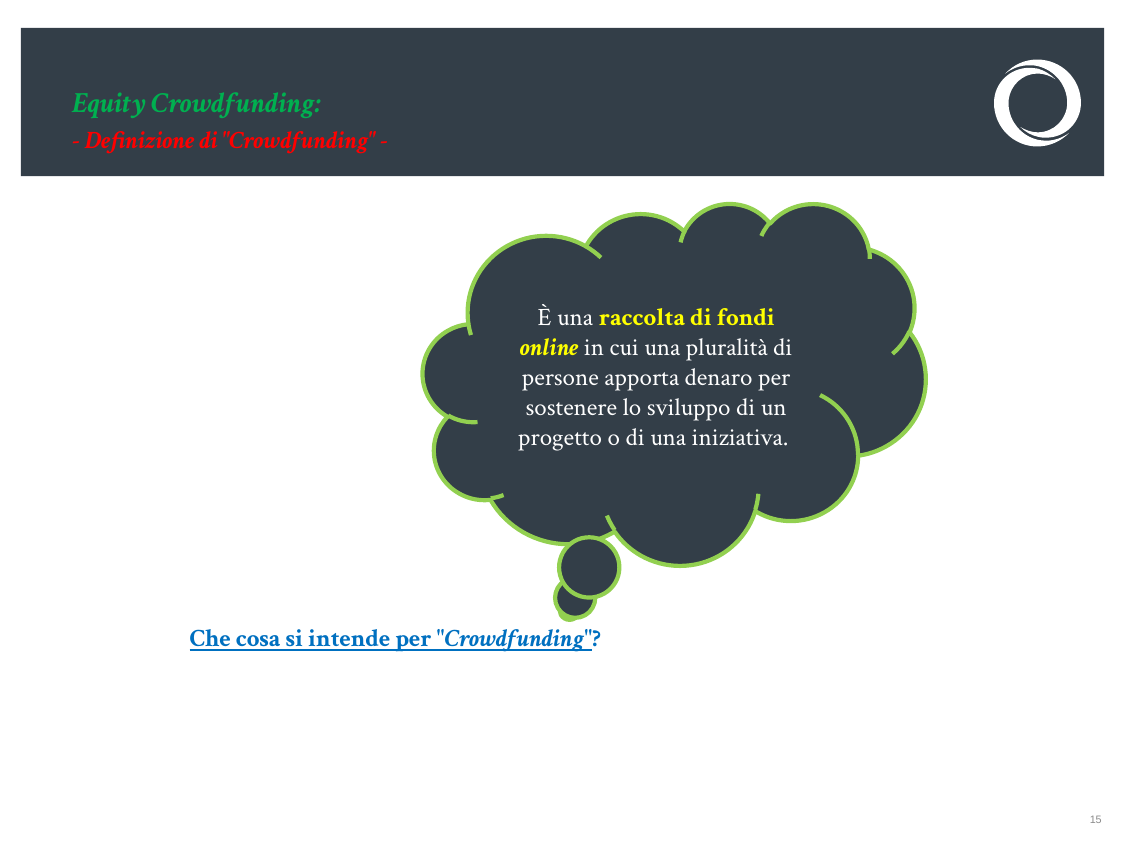

# Equity Crowdfunding:
- Definizione di "Crowdfunding" -
È una raccolta di fondi online in cui una pluralità di persone apporta denaro per sostenere lo sviluppo di un progetto o di una iniziativa.

Che cosa si intende per "Crowdfunding"?

15